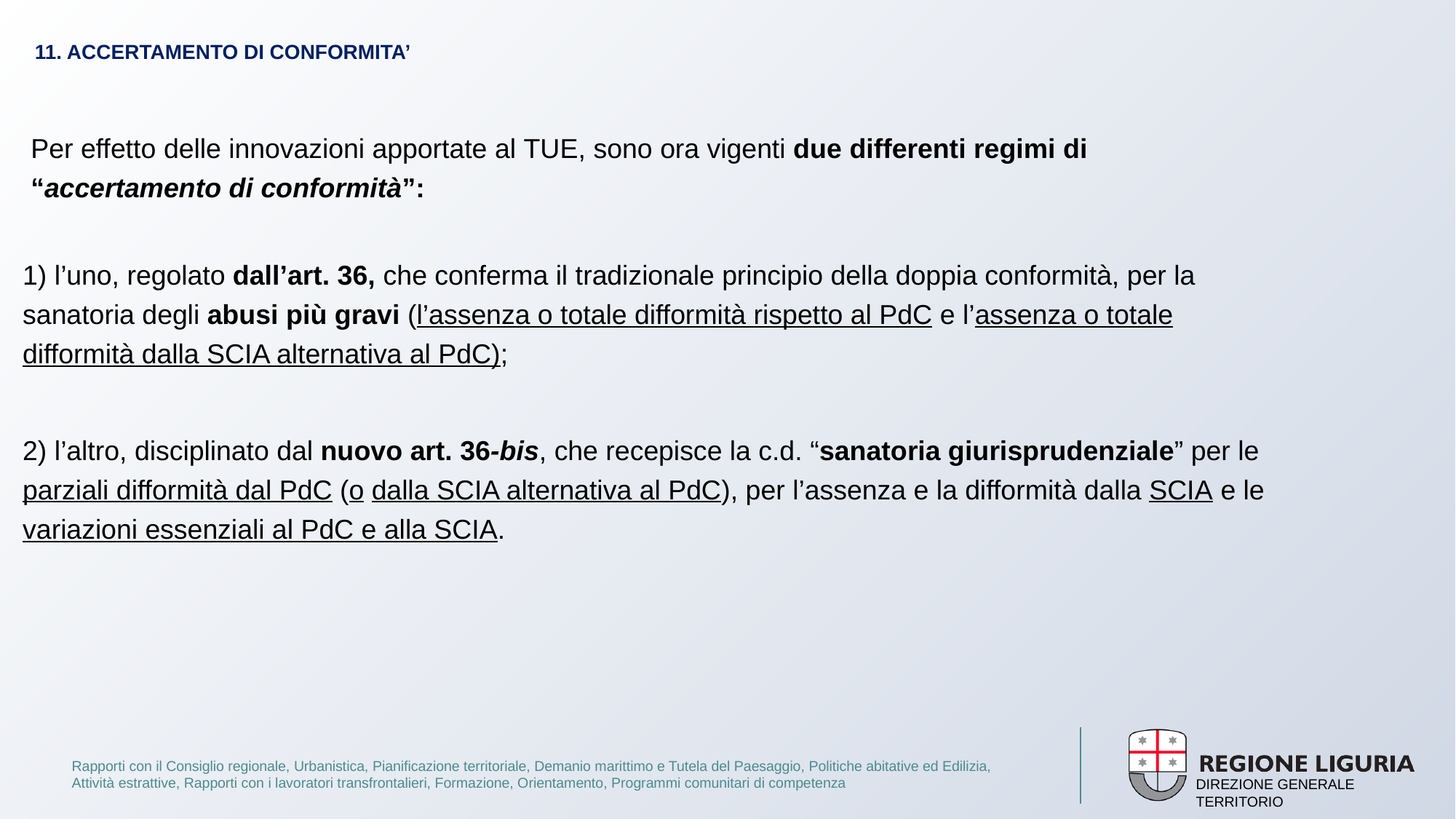

# 11. ACCERTAMENTO DI CONFORMITA’
Per effetto delle innovazioni apportate al TUE, sono ora vigenti due differenti regimi di “accertamento di conformità”:

1) l’uno, regolato dall’art. 36, che conferma il tradizionale principio della doppia conformità, per la sanatoria degli abusi più gravi (l’assenza o totale difformità rispetto al PdC e l’assenza o totale difformità dalla SCIA alternativa al PdC);

2) l’altro, disciplinato dal nuovo art. 36-bis, che recepisce la c.d. “sanatoria giurisprudenziale” per le parziali difformità dal PdC (o dalla SCIA alternativa al PdC), per l’assenza e la difformità dalla SCIA e le variazioni essenziali al PdC e alla SCIA.